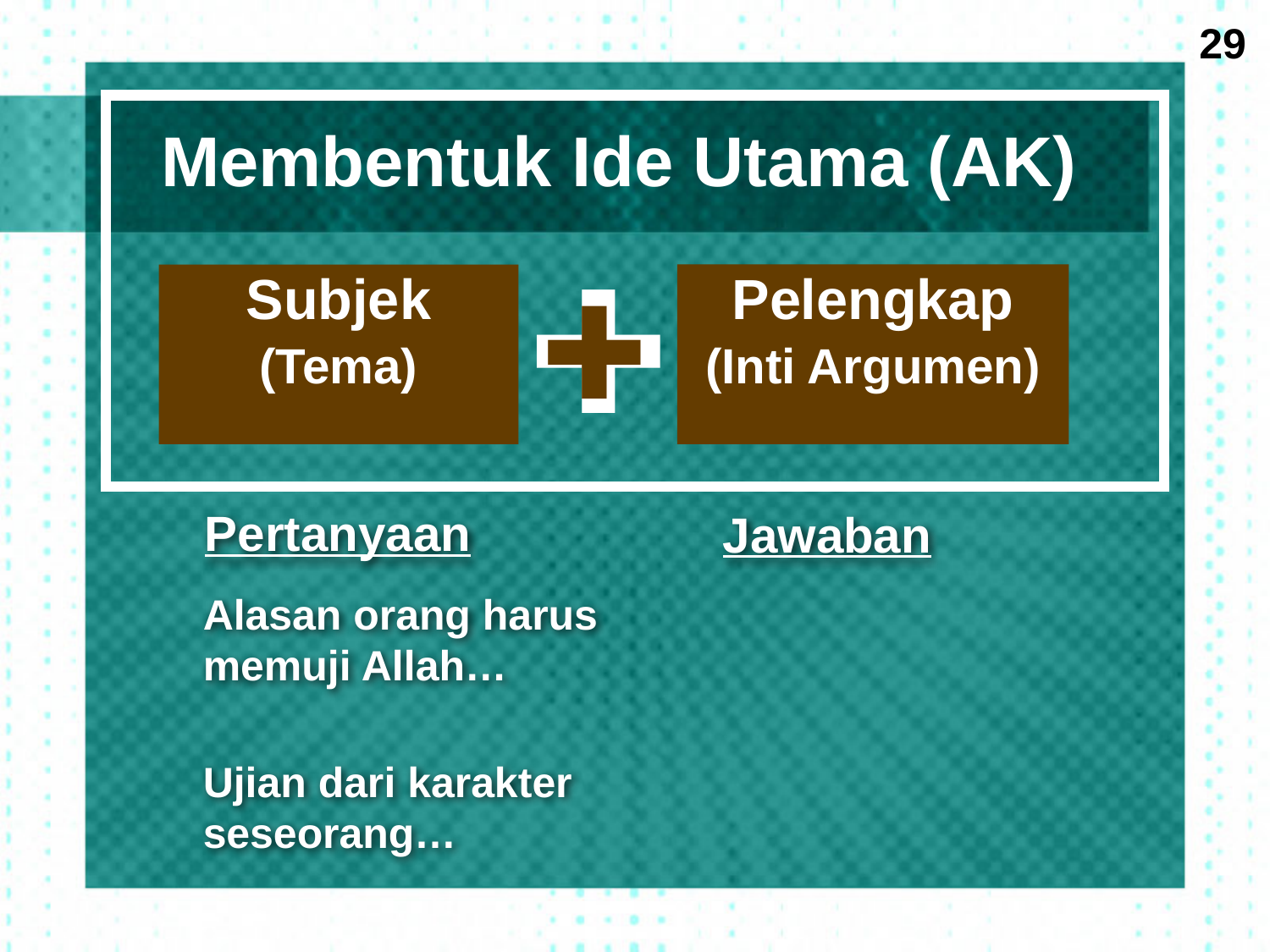

29
# Membentuk Ide Utama (AK)

✚
✚
Subjek
(Tema)
Pelengkap
(Inti Argumen)
Pertanyaan
Jawaban
Alasan orang harus memuji Allah…
Ujian dari karakter seseorang…